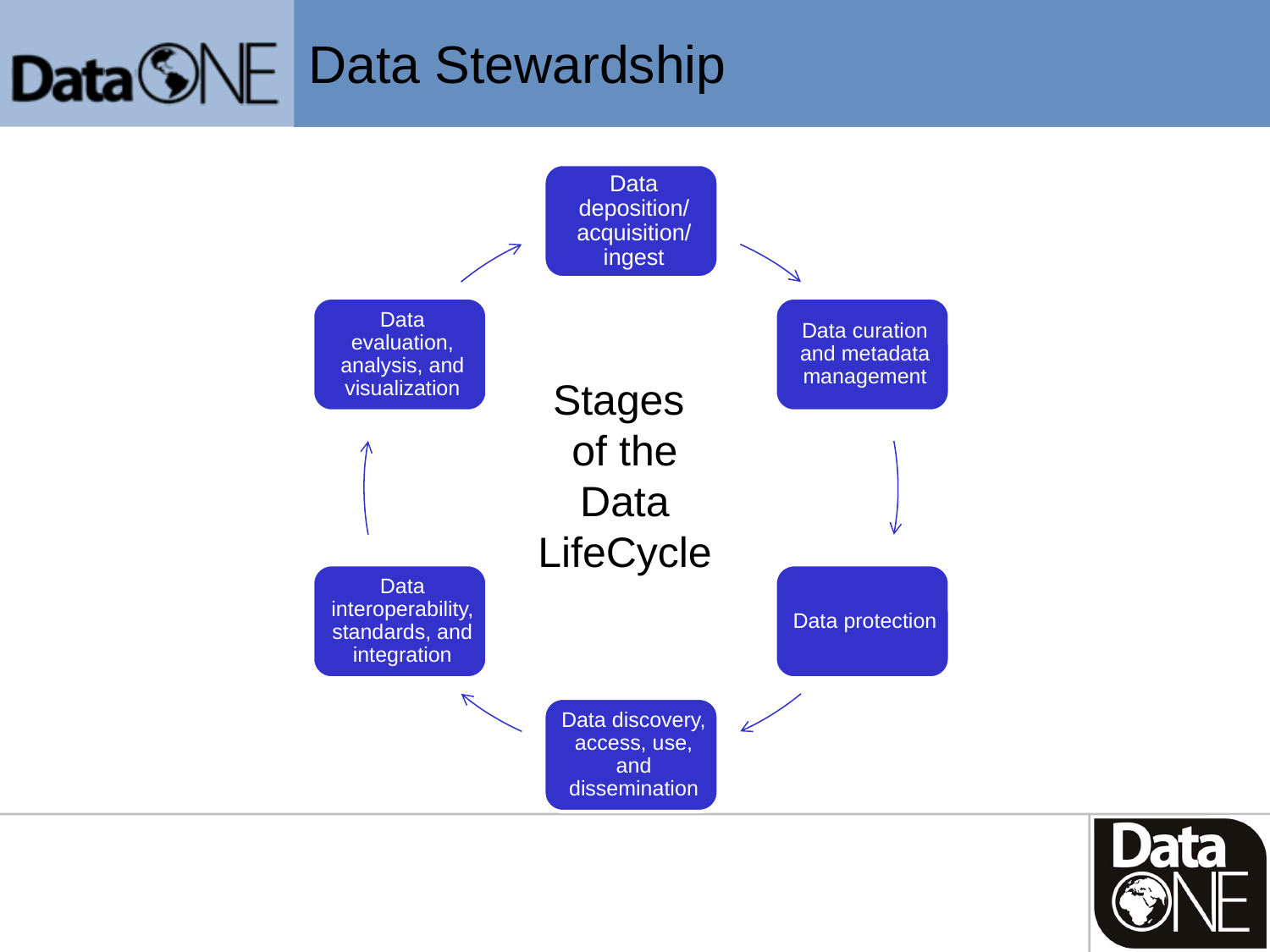

# Data Stewardship
Data deposition/ acquisition/ ingest
Data curation and metadata management
Data protection
Data discovery, access, use, and dissemination
Data interoperability, standards, and integration
Data evaluation, analysis, and visualization
Stages
of the Data LifeCycle